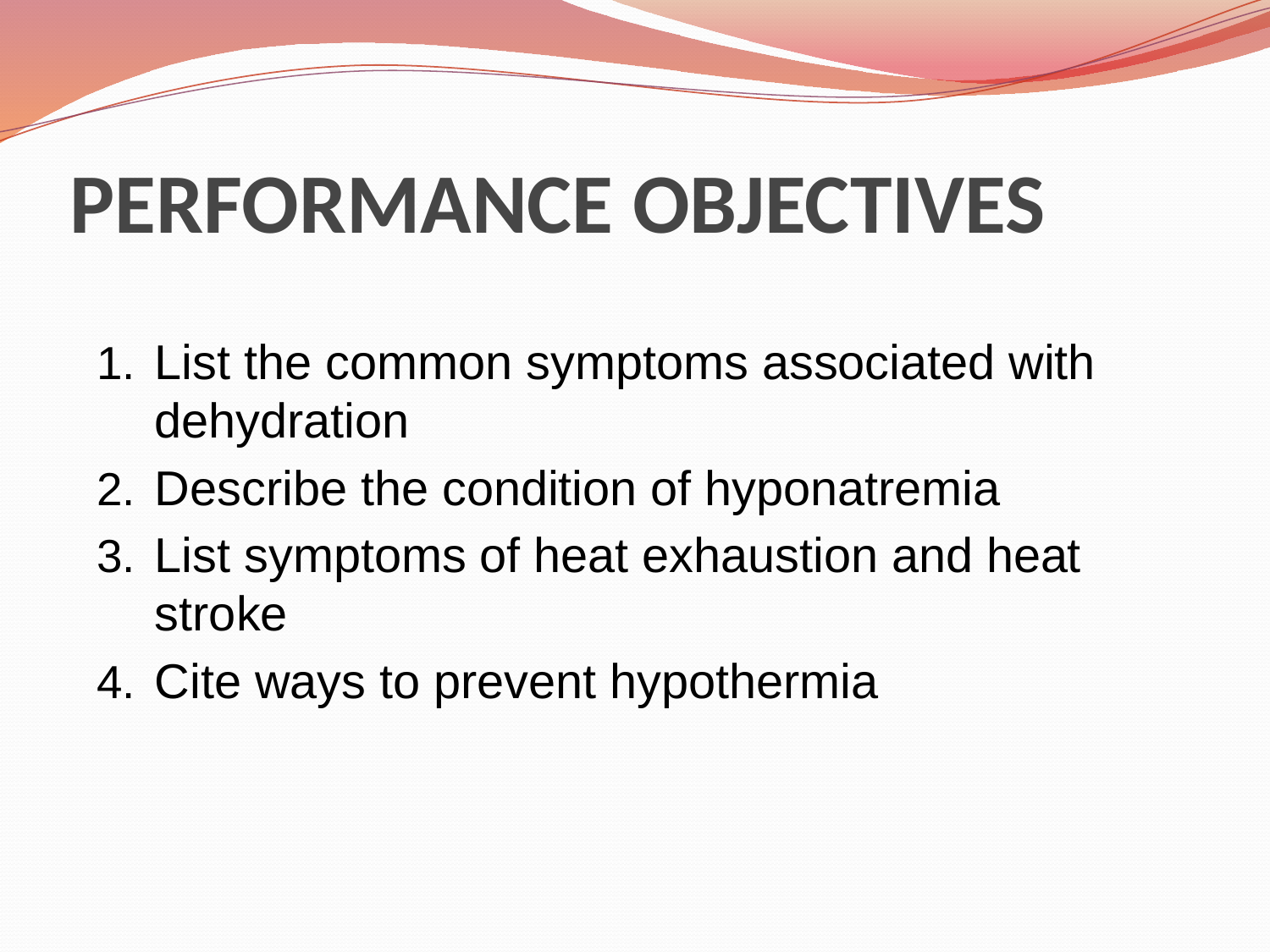

# PERFORMANCE OBJECTIVES
List the common symptoms associated with dehydration
Describe the condition of hyponatremia
List symptoms of heat exhaustion and heat stroke
Cite ways to prevent hypothermia